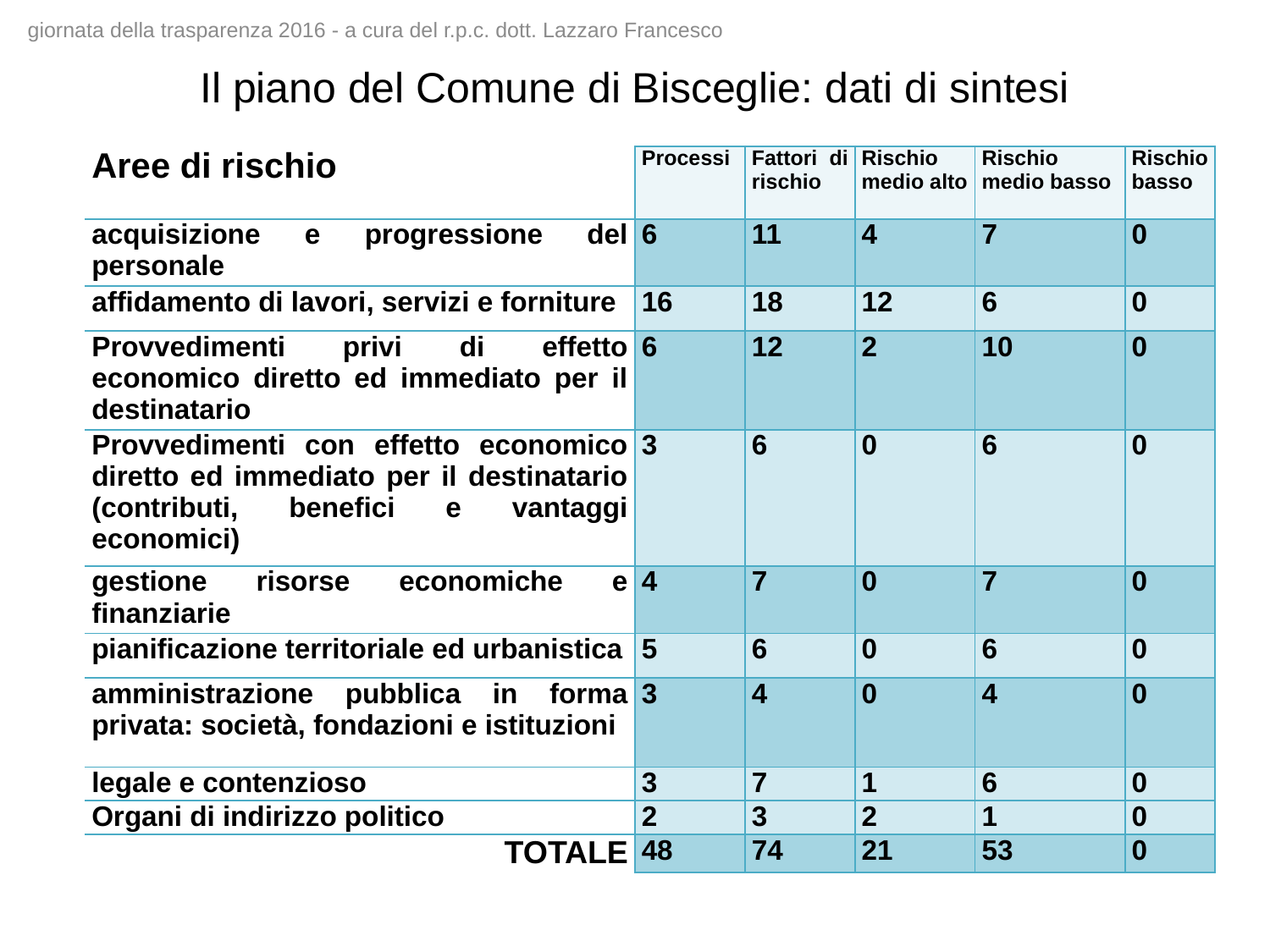

giornata della trasparenza 2016 - a cura del r.p.c. dott. Lazzaro Francesco
# Il piano del Comune di Bisceglie: dati di sintesi
| Aree di rischio | Processi | Fattori di rischio | Rischio medio alto | Rischio medio basso | Rischio basso |
| --- | --- | --- | --- | --- | --- |
| acquisizione e progressione del personale | 6 | 11 | 4 | 7 | 0 |
| affidamento di lavori, servizi e forniture | 16 | 18 | 12 | 6 | 0 |
| Provvedimenti privi di effetto economico diretto ed immediato per il destinatario | 6 | 12 | 2 | 10 | 0 |
| Provvedimenti con effetto economico diretto ed immediato per il destinatario (contributi, benefici e vantaggi economici) | 3 | 6 | 0 | 6 | 0 |
| gestione risorse economiche e finanziarie | 4 | 7 | 0 | 7 | 0 |
| pianificazione territoriale ed urbanistica | 5 | 6 | 0 | 6 | 0 |
| amministrazione pubblica in forma privata: società, fondazioni e istituzioni | 3 | 4 | 0 | 4 | 0 |
| legale e contenzioso | 3 | 7 | 1 | 6 | 0 |
| Organi di indirizzo politico | 2 | 3 | 2 | 1 | 0 |
| TOTALE | 48 | 74 | 21 | 53 | 0 |